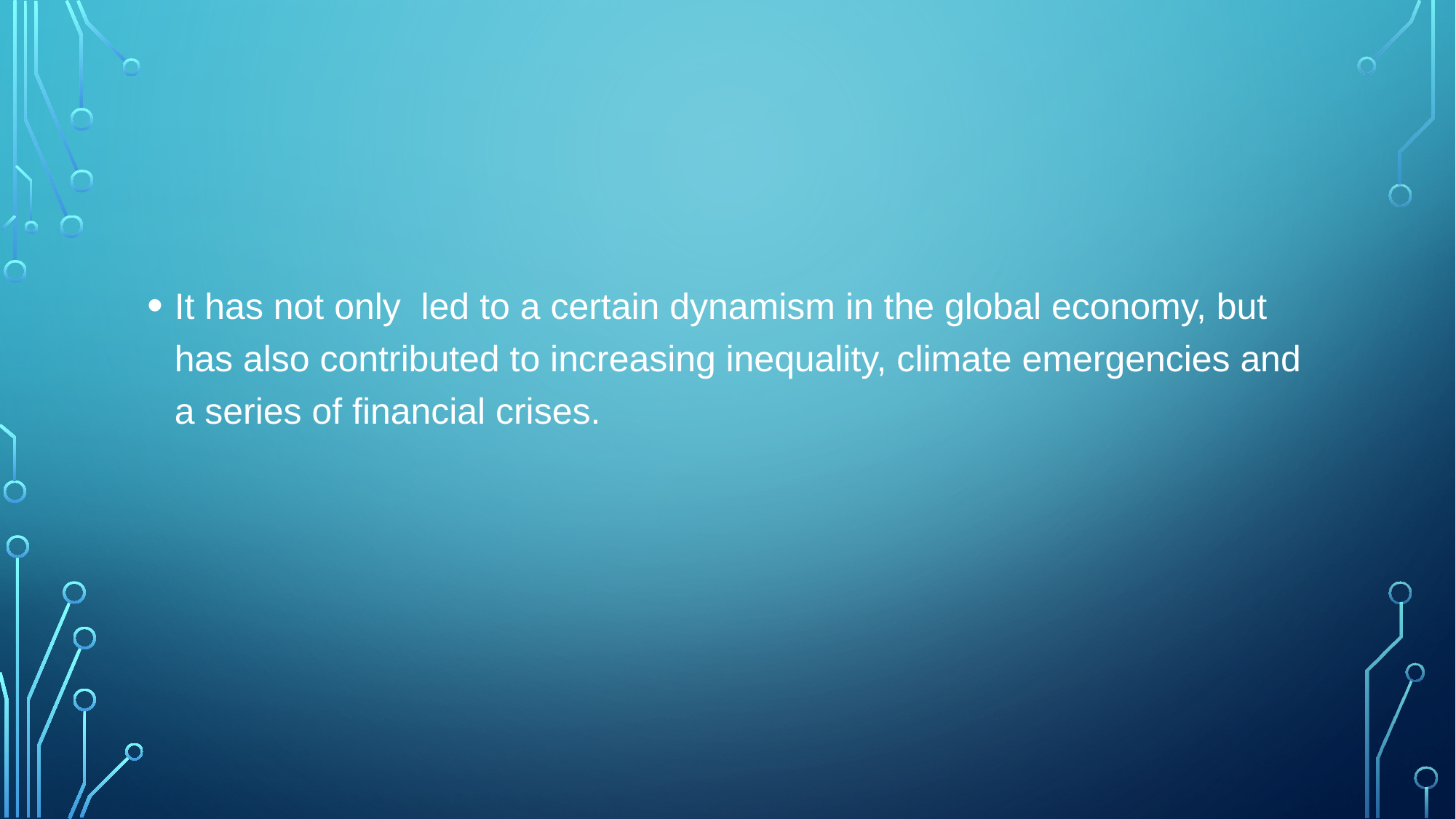

#
It has not only  led to a certain dynamism in the global economy, but has also contributed to increasing inequality, climate emergencies and a series of financial crises.